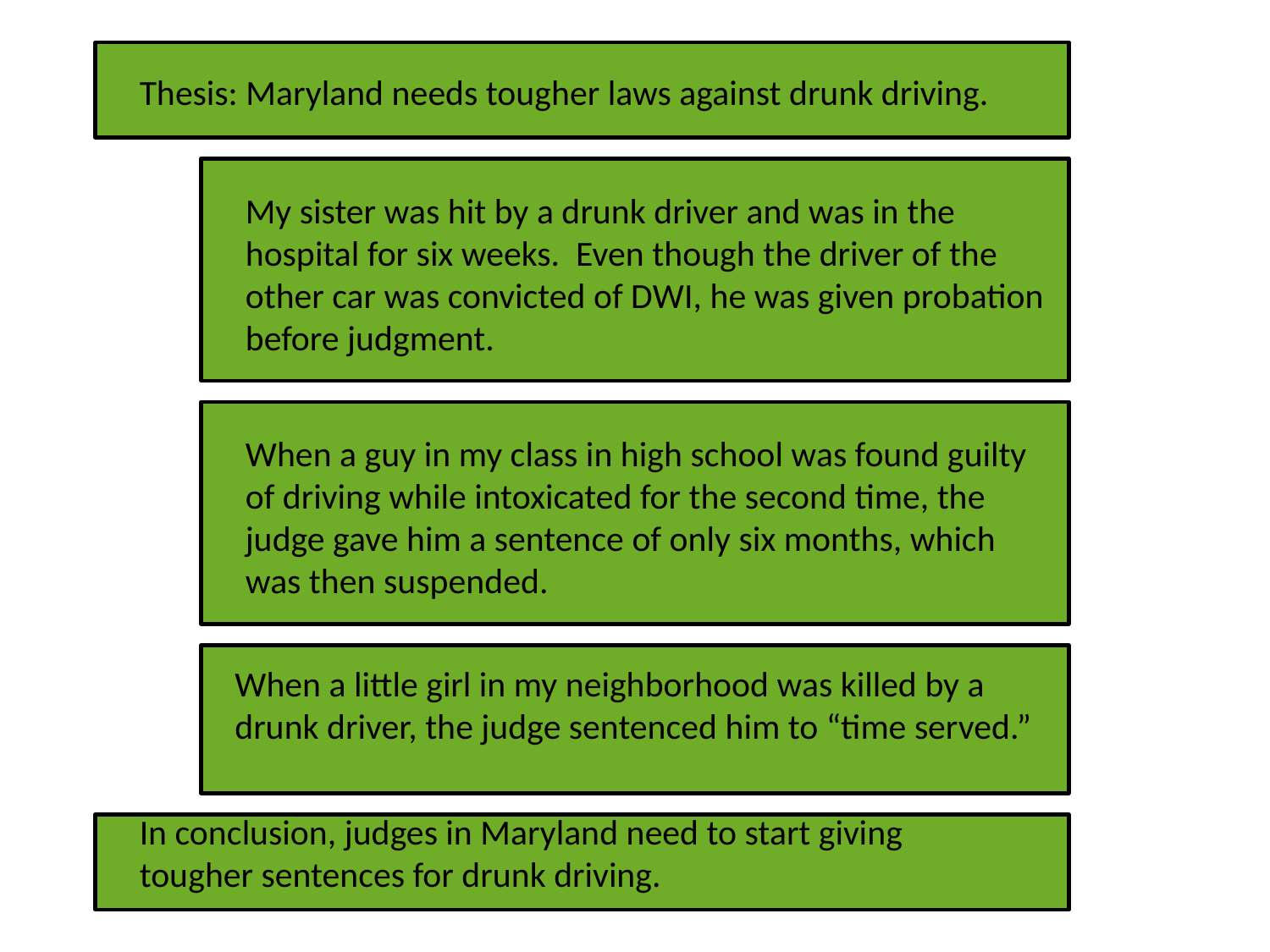

Thesis: Maryland needs tougher laws against drunk driving.

My sister was hit by a drunk driver and was in the hospital for six weeks.  Even though the driver of the other car was convicted of DWI, he was given probation before judgment.

When a guy in my class in high school was found guilty of driving while intoxicated for the second time, the judge gave him a sentence of only six months, which was then suspended.

When a little girl in my neighborhood was killed by a drunk driver, the judge sentenced him to “time served.”
In conclusion, judges in Maryland need to start giving tougher sentences for drunk driving.